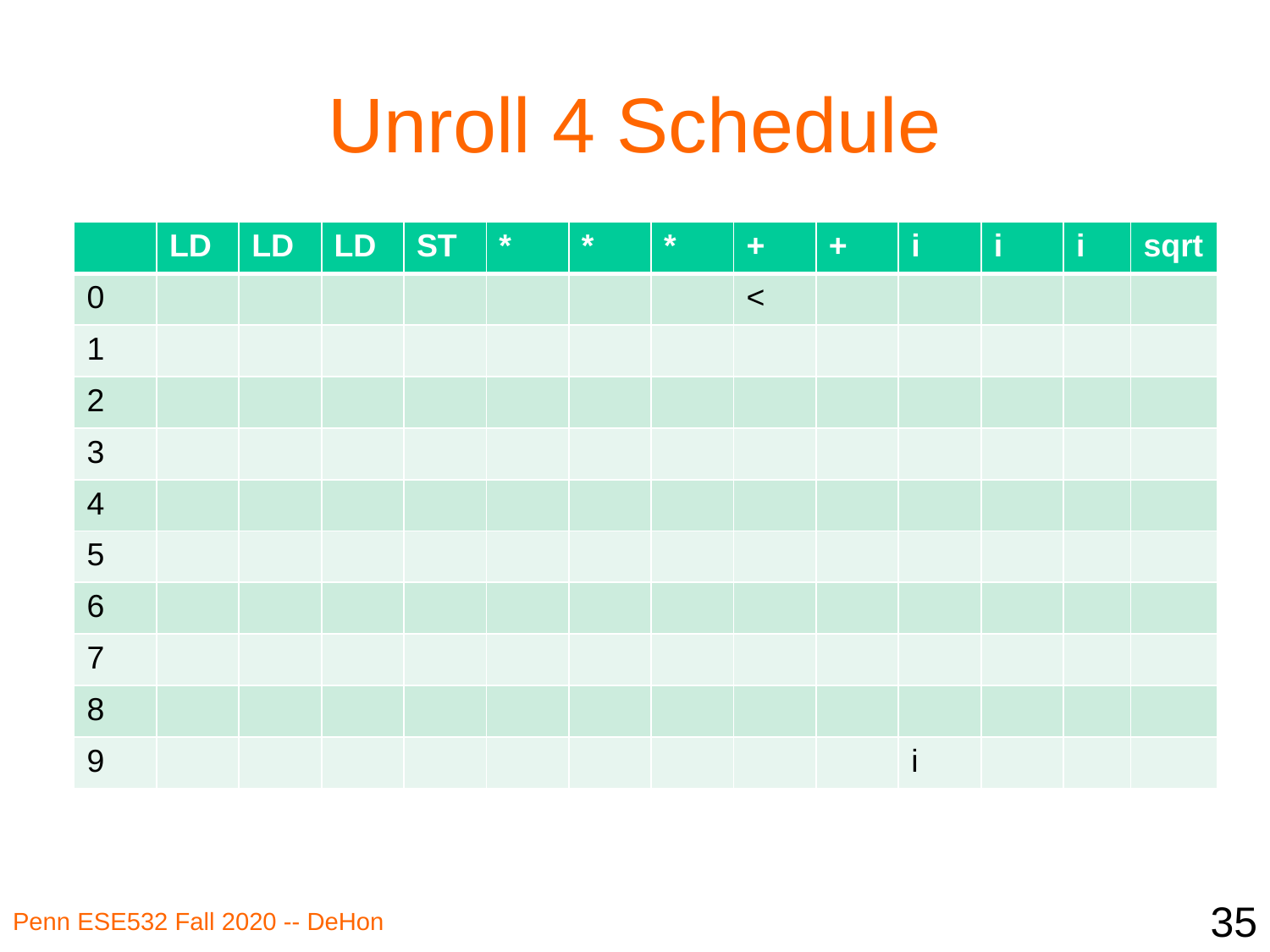

# Unroll 4 Schedule
|  | LD | LD | LD | ST | \* | \* | \* | + | + | i | i | i | sqrt |
| --- | --- | --- | --- | --- | --- | --- | --- | --- | --- | --- | --- | --- | --- |
| 0 |  |  |  |  |  |  |  | < |  |  |  |  |  |
| 1 |  |  |  |  |  |  |  |  |  |  |  |  |  |
| 2 |  |  |  |  |  |  |  |  |  |  |  |  |  |
| 3 |  |  |  |  |  |  |  |  |  |  |  |  |  |
| 4 |  |  |  |  |  |  |  |  |  |  |  |  |  |
| 5 |  |  |  |  |  |  |  |  |  |  |  |  |  |
| 6 |  |  |  |  |  |  |  |  |  |  |  |  |  |
| 7 |  |  |  |  |  |  |  |  |  |  |  |  |  |
| 8 |  |  |  |  |  |  |  |  |  |  |  |  |  |
| 9 |  |  |  |  |  |  |  |  |  | i |  |  |  |
35
Penn ESE532 Fall 2020 -- DeHon